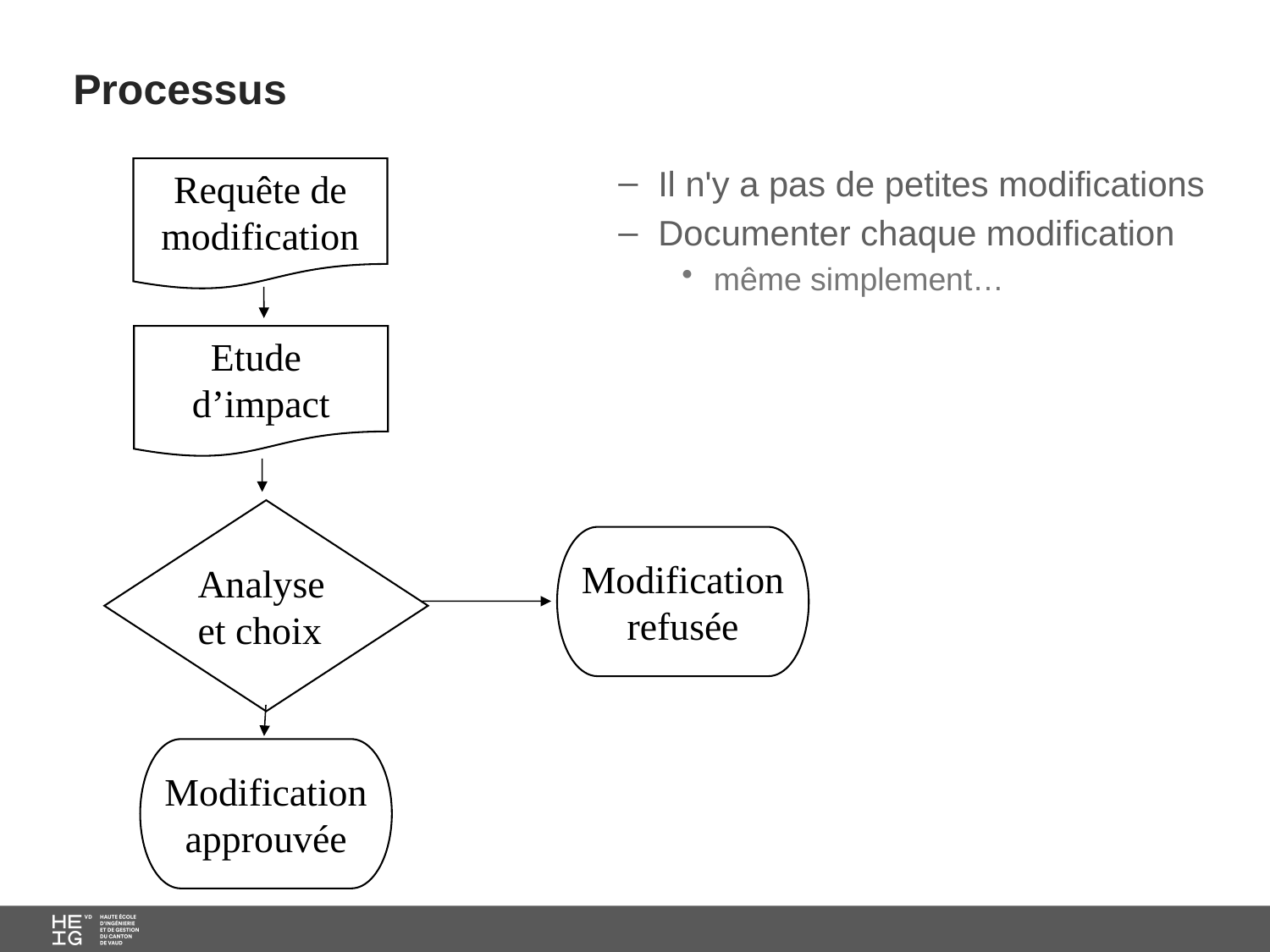

# Processus
Il n'y a pas de petites modifications
Documenter chaque modification
même simplement…
Requête de modification

Etude
d’impact

Analyse
et choix
Modification
refusée

Modification
approuvée